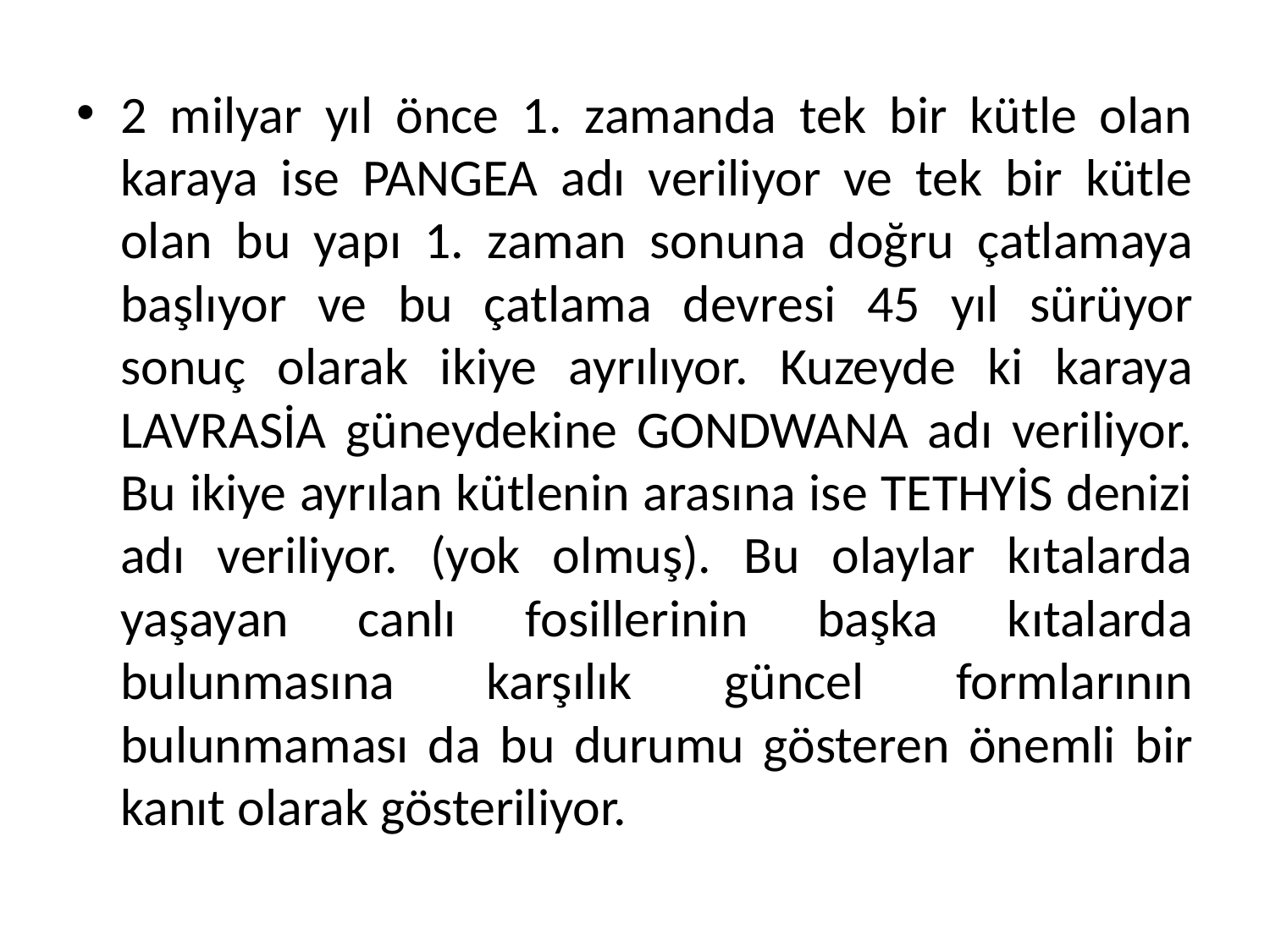

2 milyar yıl önce 1. zamanda tek bir kütle olan karaya ise PANGEA adı veriliyor ve tek bir kütle olan bu yapı 1. zaman sonuna doğru çatlamaya başlıyor ve bu çatlama devresi 45 yıl sürüyor sonuç olarak ikiye ayrılıyor. Kuzeyde ki karaya LAVRASİA güneydekine GONDWANA adı veriliyor. Bu ikiye ayrılan kütlenin arasına ise TETHYİS denizi adı veriliyor. (yok olmuş). Bu olaylar kıtalarda yaşayan canlı fosillerinin başka kıtalarda bulunmasına karşılık güncel formlarının bulunmaması da bu durumu gösteren önemli bir kanıt olarak gösteriliyor.